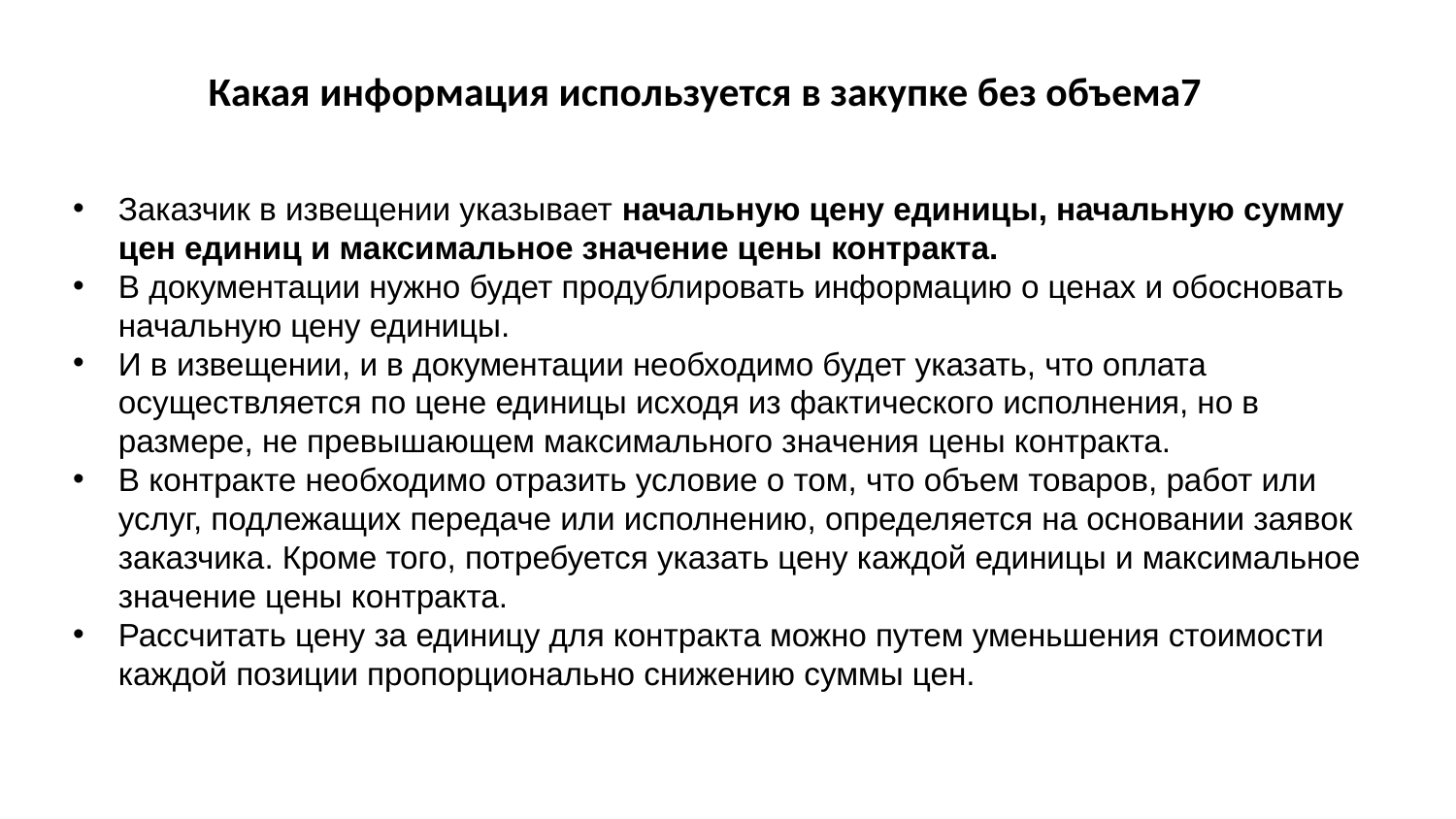

# Какая информация используется в закупке без объема7
Заказчик в извещении указывает начальную цену единицы, начальную сумму цен единиц и максимальное значение цены контракта.
В документации нужно будет продублировать информацию о ценах и обосновать начальную цену единицы.
И в извещении, и в документации необходимо будет указать, что оплата осуществляется по цене единицы исходя из фактического исполнения, но в размере, не превышающем максимального значения цены контракта.
В контракте необходимо отразить условие о том, что объем товаров, работ или услуг, подлежащих передаче или исполнению, определяется на основании заявок заказчика. Кроме того, потребуется указать цену каждой единицы и максимальное значение цены контракта.
Рассчитать цену за единицу для контракта можно путем уменьшения стоимости каждой позиции пропорционально снижению суммы цен.